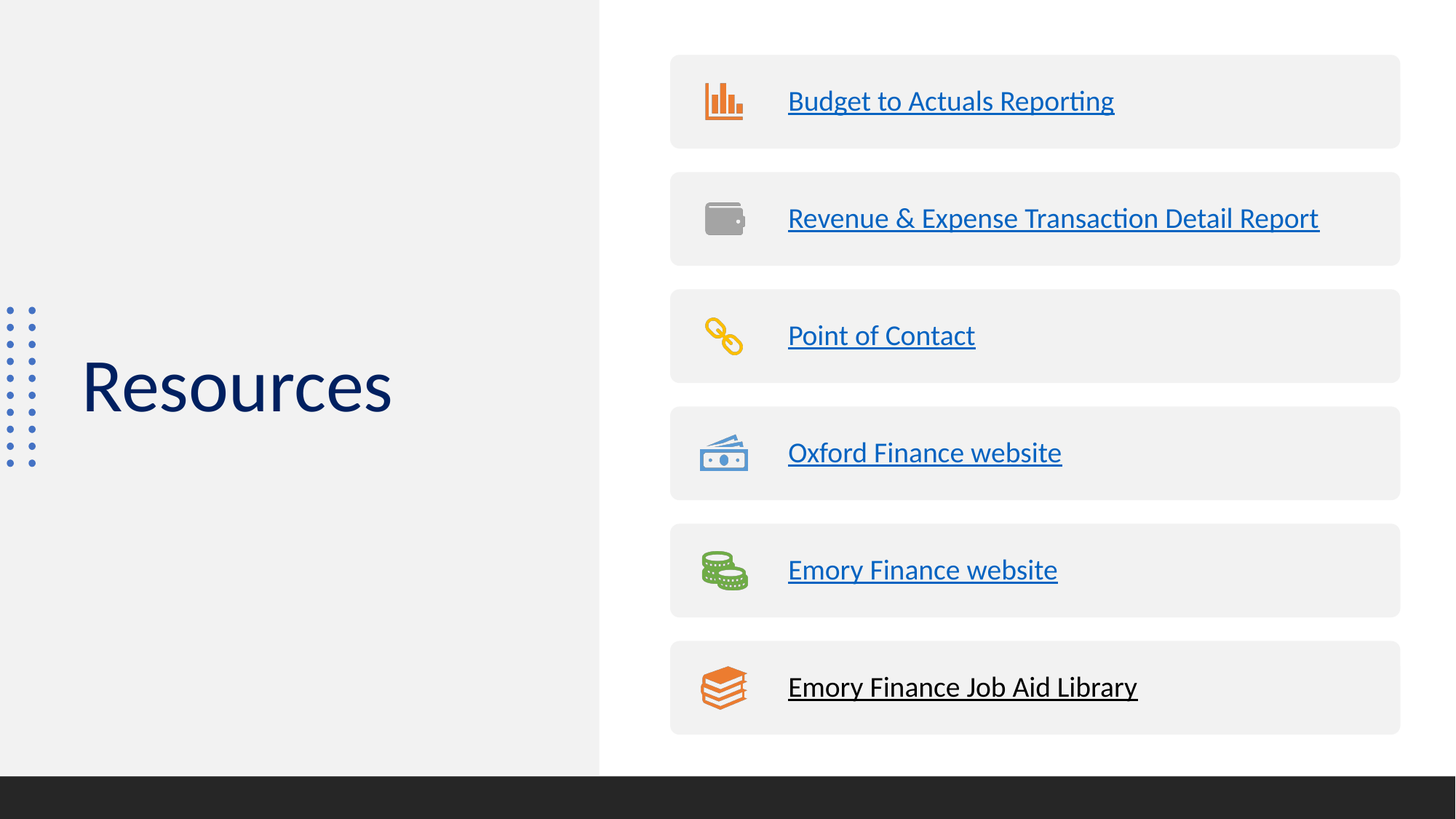

Budget to Actuals Reporting
Revenue & Expense Transaction Detail Report
Point of Contact
Oxford Finance website
Emory Finance website
Emory Finance Job Aid Library
# Resources